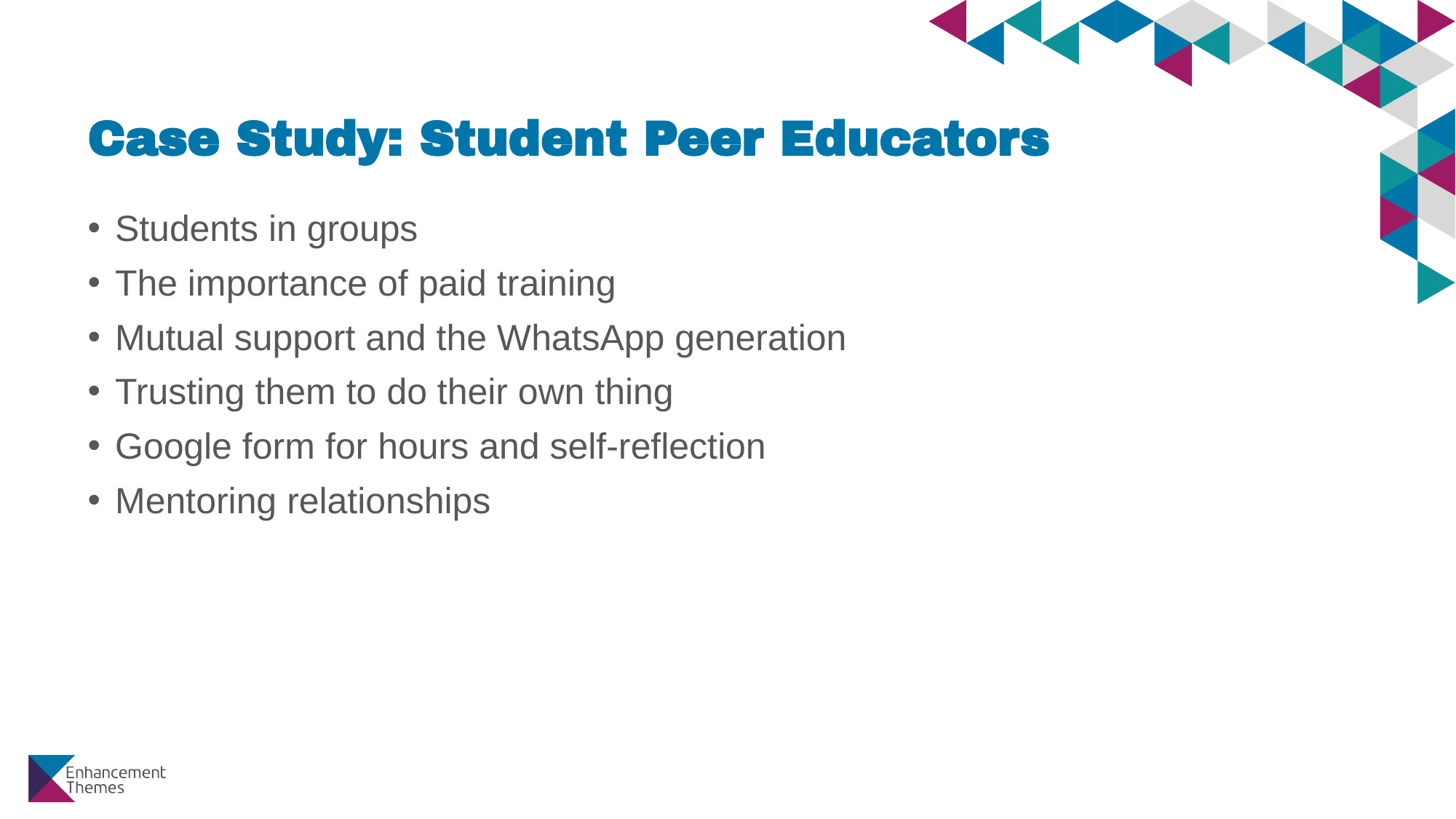

# Case Study: Student Peer Educators
Students in groups
The importance of paid training
Mutual support and the WhatsApp generation
Trusting them to do their own thing
Google form for hours and self-reflection
Mentoring relationships